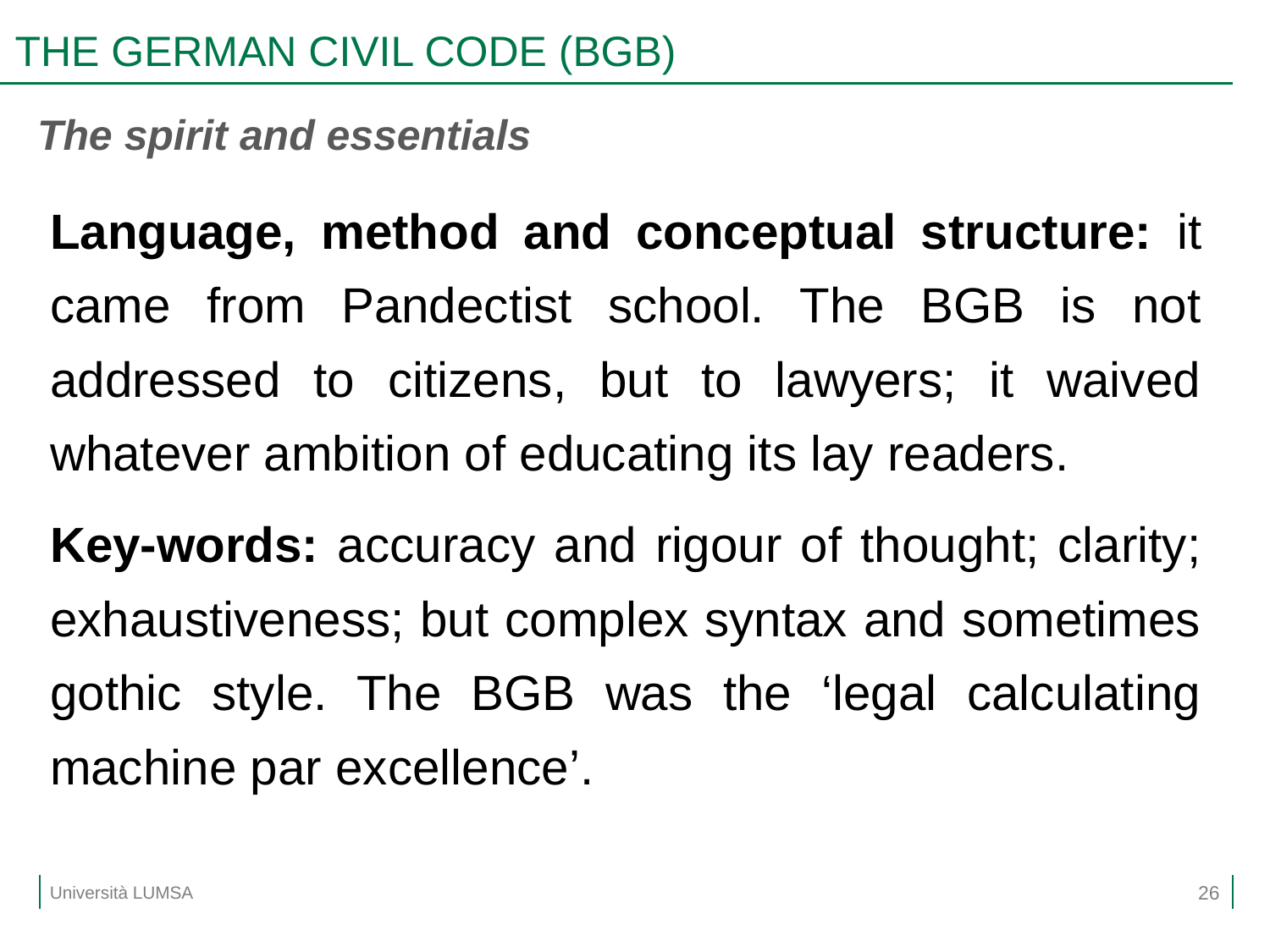

# THE GERMAN CIVIL CODE (BGB)
The spirit and essentials
Language, method and conceptual structure: it came from Pandectist school. The BGB is not addressed to citizens, but to lawyers; it waived whatever ambition of educating its lay readers.
Key-words: accuracy and rigour of thought; clarity; exhaustiveness; but complex syntax and sometimes gothic style. The BGB was the ‘legal calculating machine par excellence’.

26